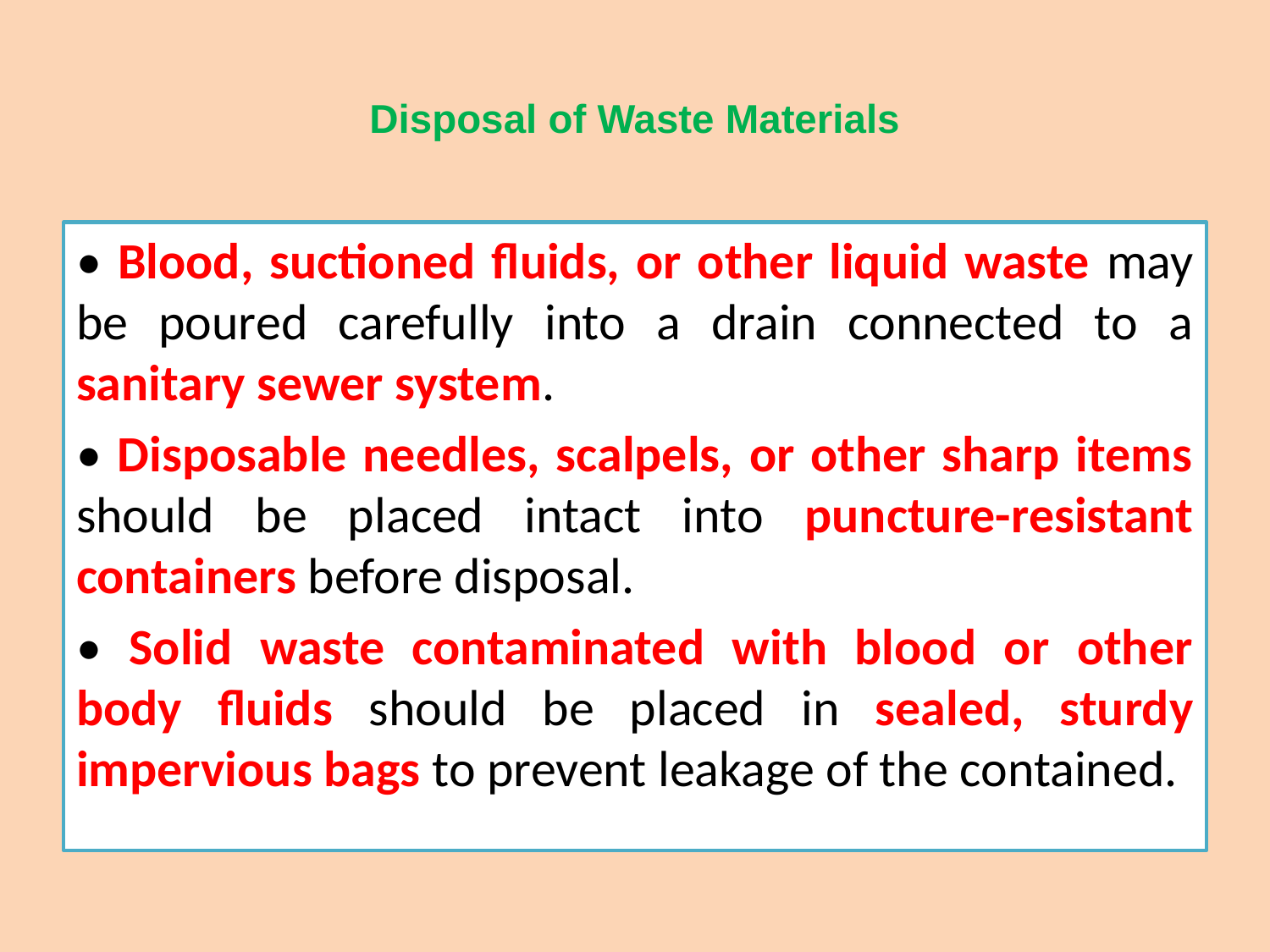

# Disposal of Waste Materials
• Blood, suctioned fluids, or other liquid waste may be poured carefully into a drain connected to a sanitary sewer system.
• Disposable needles, scalpels, or other sharp items should be placed intact into puncture-resistant containers before disposal.
• Solid waste contaminated with blood or other body fluids should be placed in sealed, sturdy impervious bags to prevent leakage of the contained.